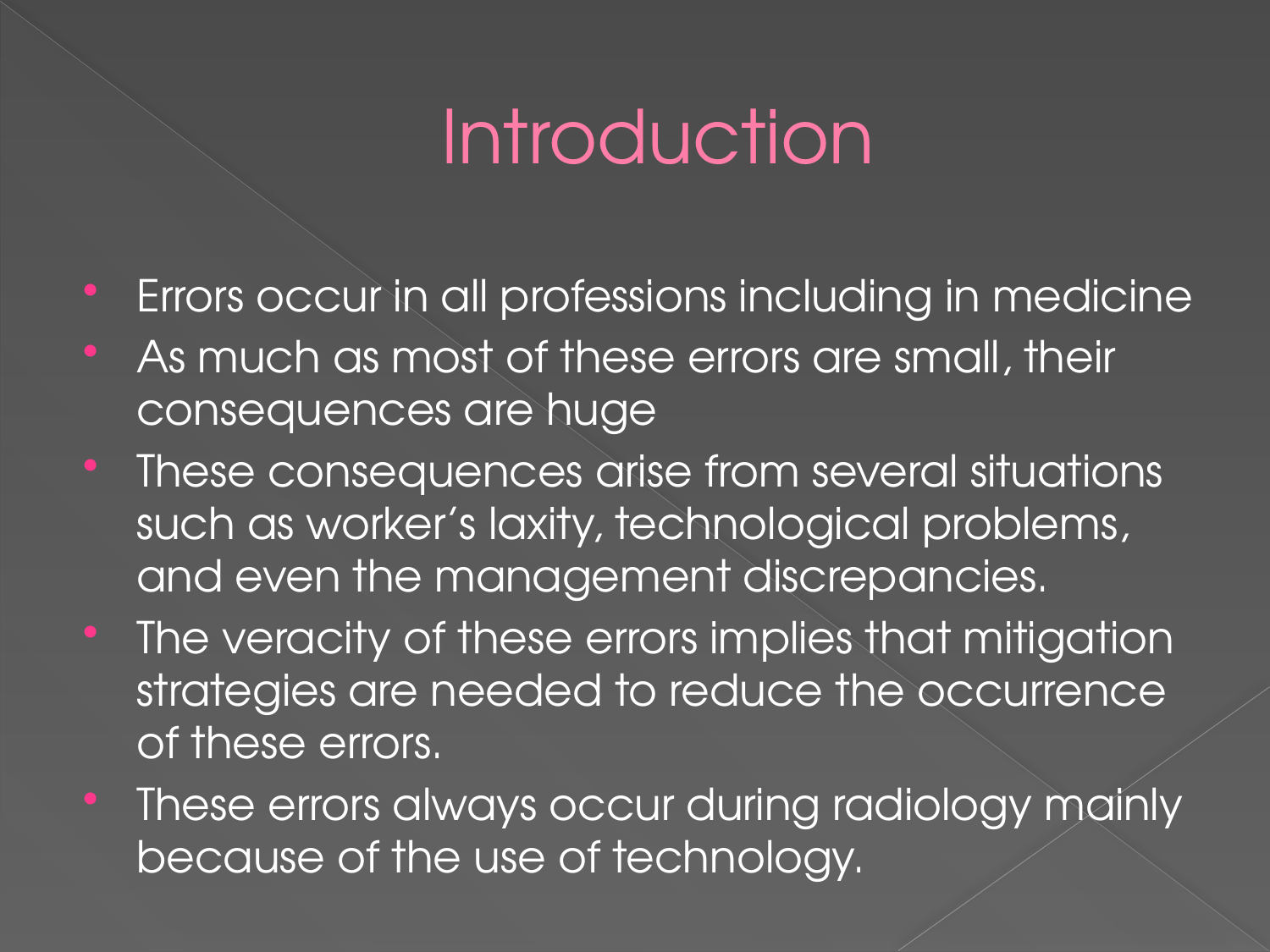

# Introduction
Errors occur in all professions including in medicine
As much as most of these errors are small, their consequences are huge
These consequences arise from several situations such as worker’s laxity, technological problems, and even the management discrepancies.
The veracity of these errors implies that mitigation strategies are needed to reduce the occurrence of these errors.
These errors always occur during radiology mainly because of the use of technology.